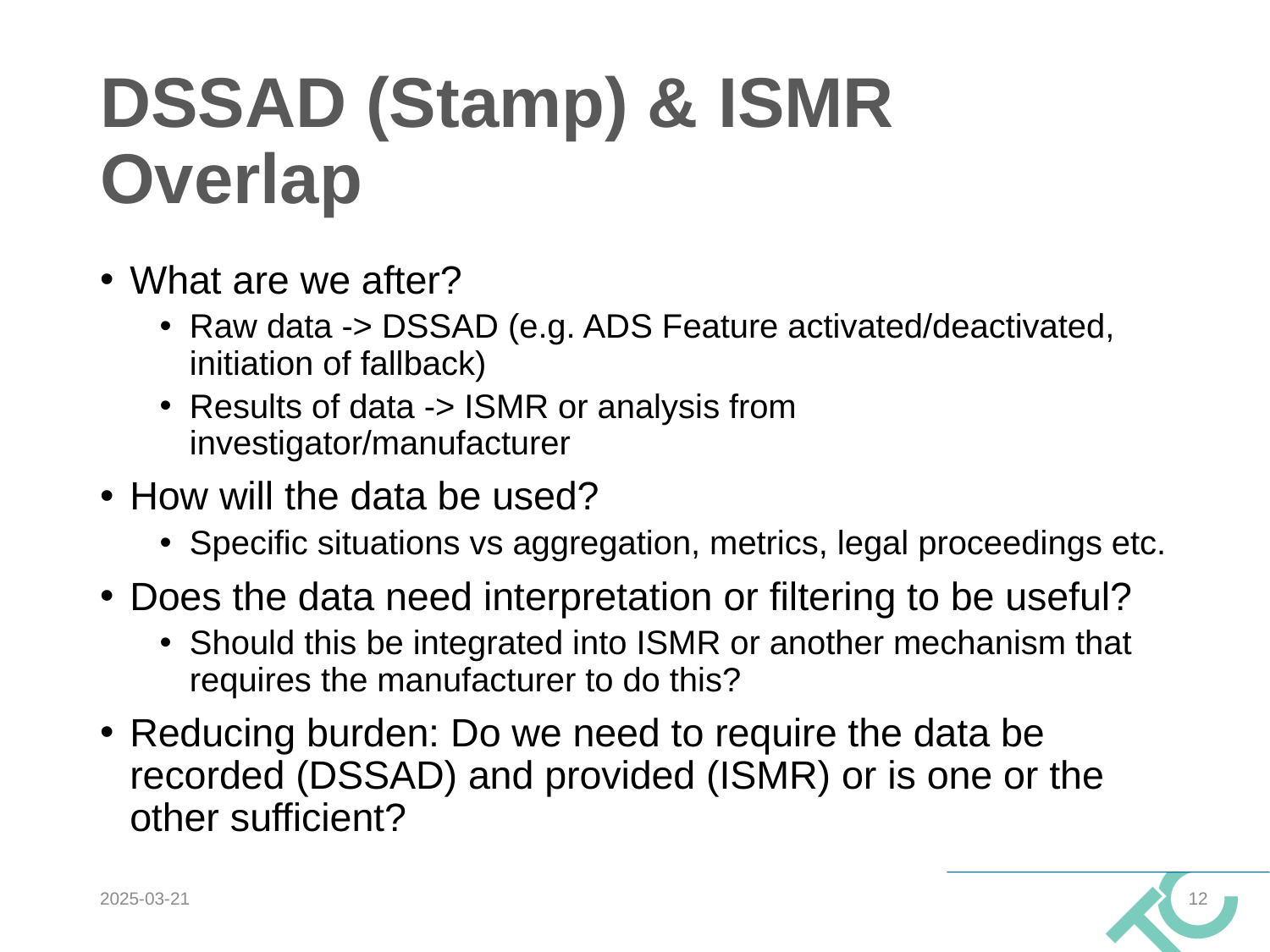

# DSSAD (Stamp) & ISMR Overlap
What are we after?
Raw data -> DSSAD (e.g. ADS Feature activated/deactivated, initiation of fallback)
Results of data -> ISMR or analysis from investigator/manufacturer
How will the data be used?
Specific situations vs aggregation, metrics, legal proceedings etc.
Does the data need interpretation or filtering to be useful?
Should this be integrated into ISMR or another mechanism that requires the manufacturer to do this?
Reducing burden: Do we need to require the data be recorded (DSSAD) and provided (ISMR) or is one or the other sufficient?

2025-03-21
12